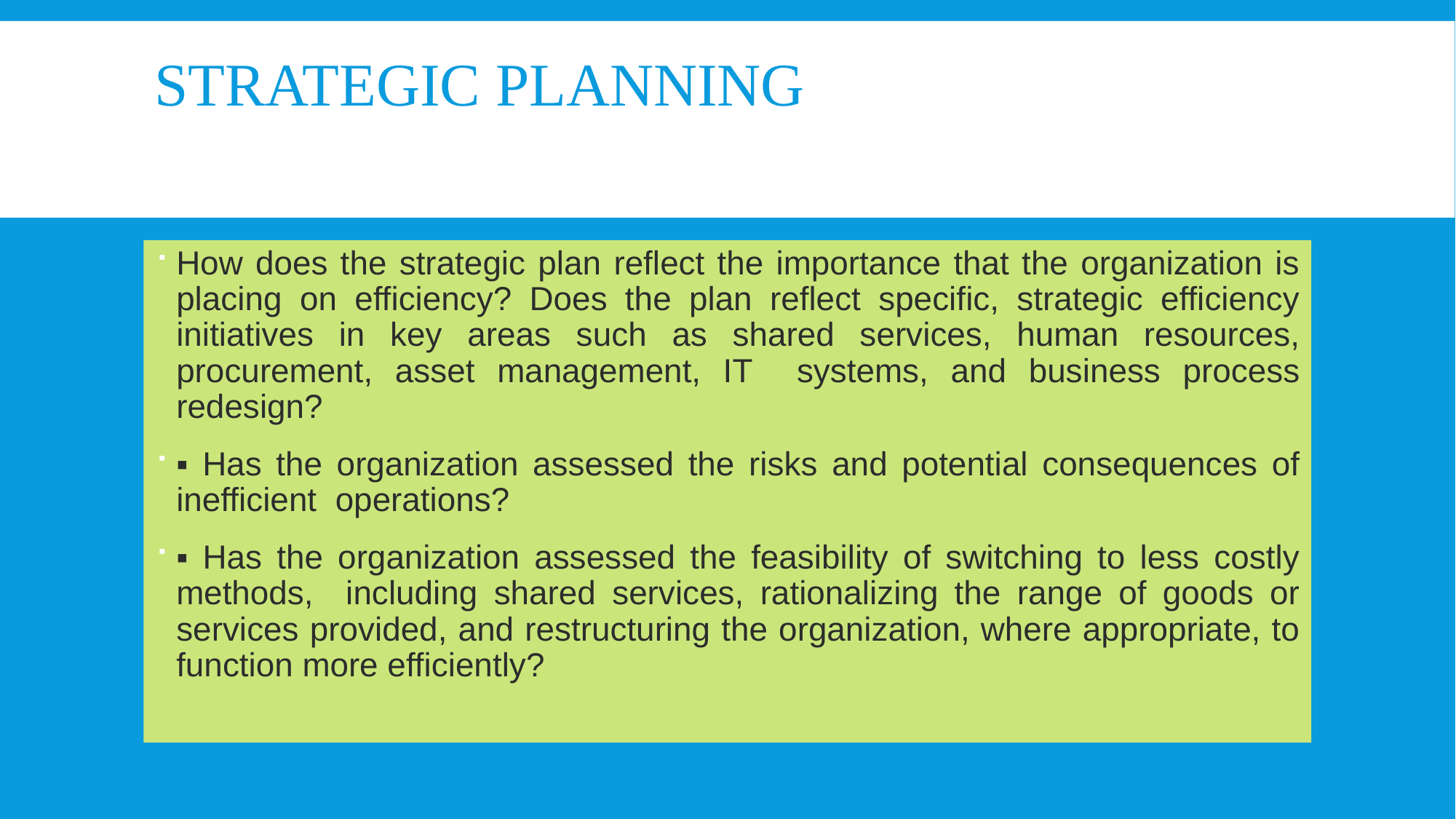

# Strategic planning
How does the strategic plan reflect the importance that the organization is placing on efficiency? Does the plan reflect specific, strategic efficiency initiatives in key areas such as shared services, human resources, procurement, asset management, IT  systems, and business process redesign?
▪ Has the organization assessed the risks and potential consequences of inefficient  operations?
▪ Has the organization assessed the feasibility of switching to less costly methods,  including shared services, rationalizing the range of goods or services provided, and restructuring the organization, where appropriate, to function more efficiently?